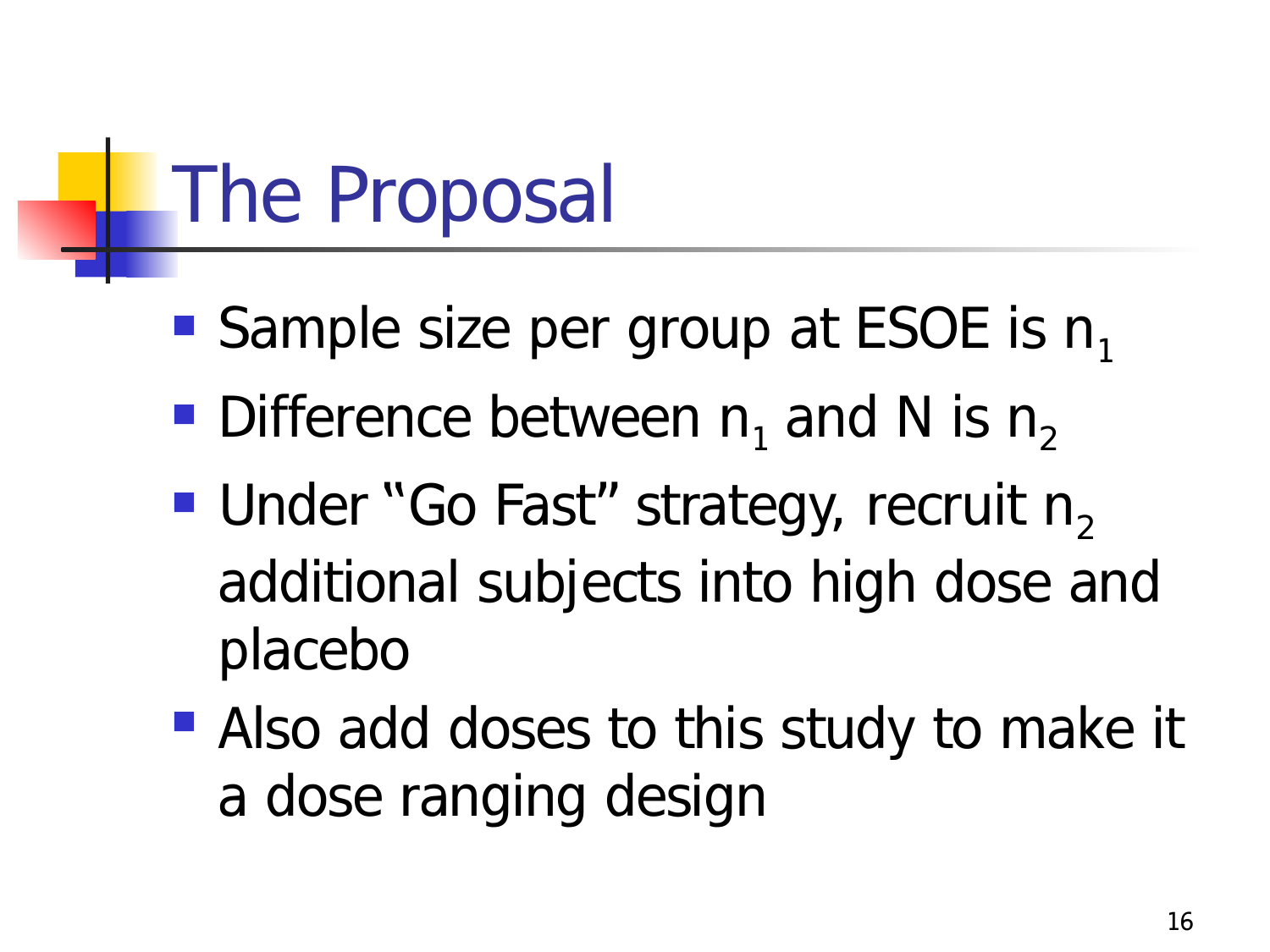

# The Proposal
Sample size per group at ESOE is n1
Difference between n1 and N is n2
Under “Go Fast” strategy, recruit n2 additional subjects into high dose and placebo
Also add doses to this study to make it a dose ranging design

16